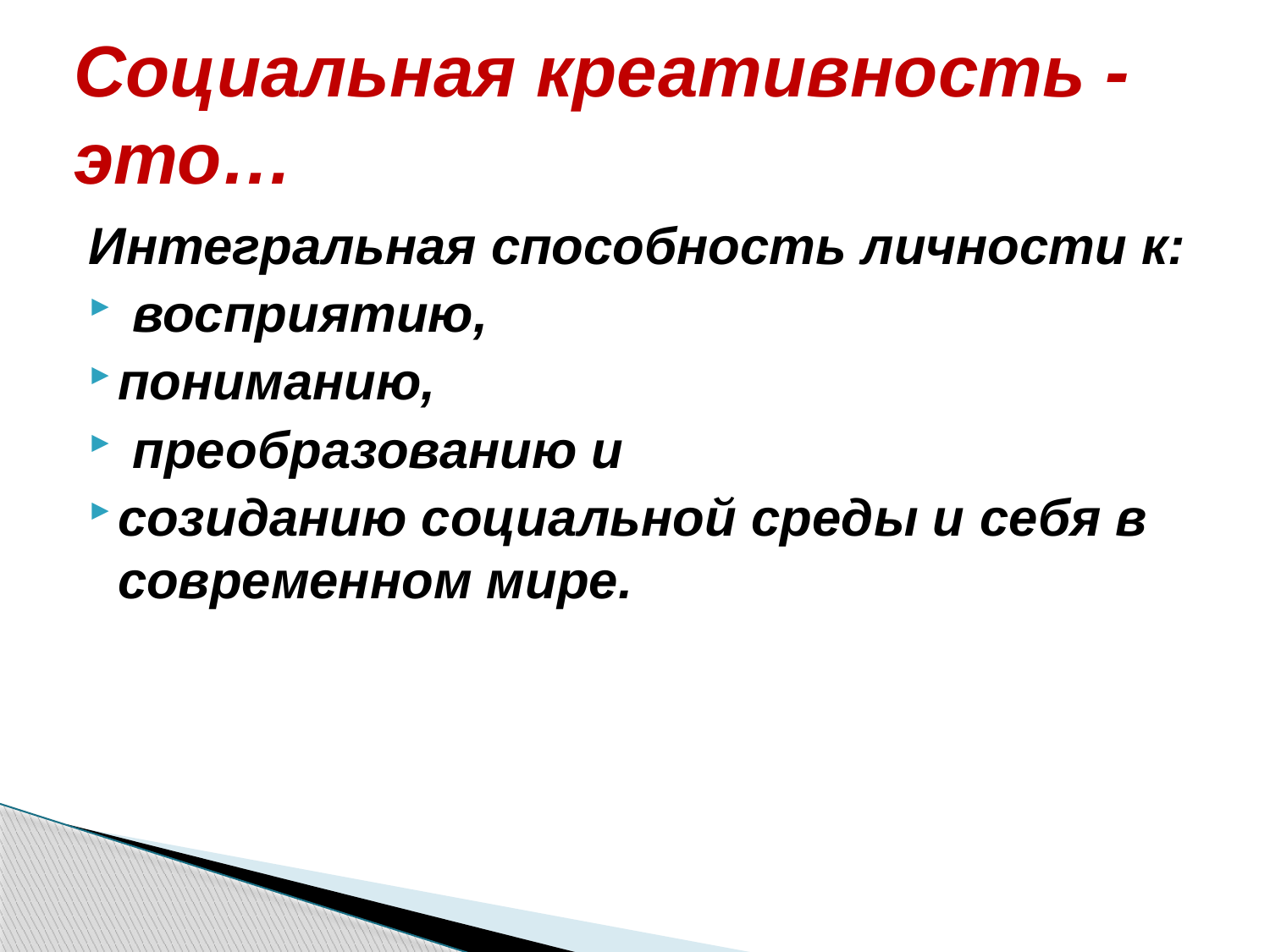

# Социальная креативность - это…
Интегральная способность личности к:
 восприятию,
пониманию,
 преобразованию и
созиданию социальной среды и себя в современном мире.